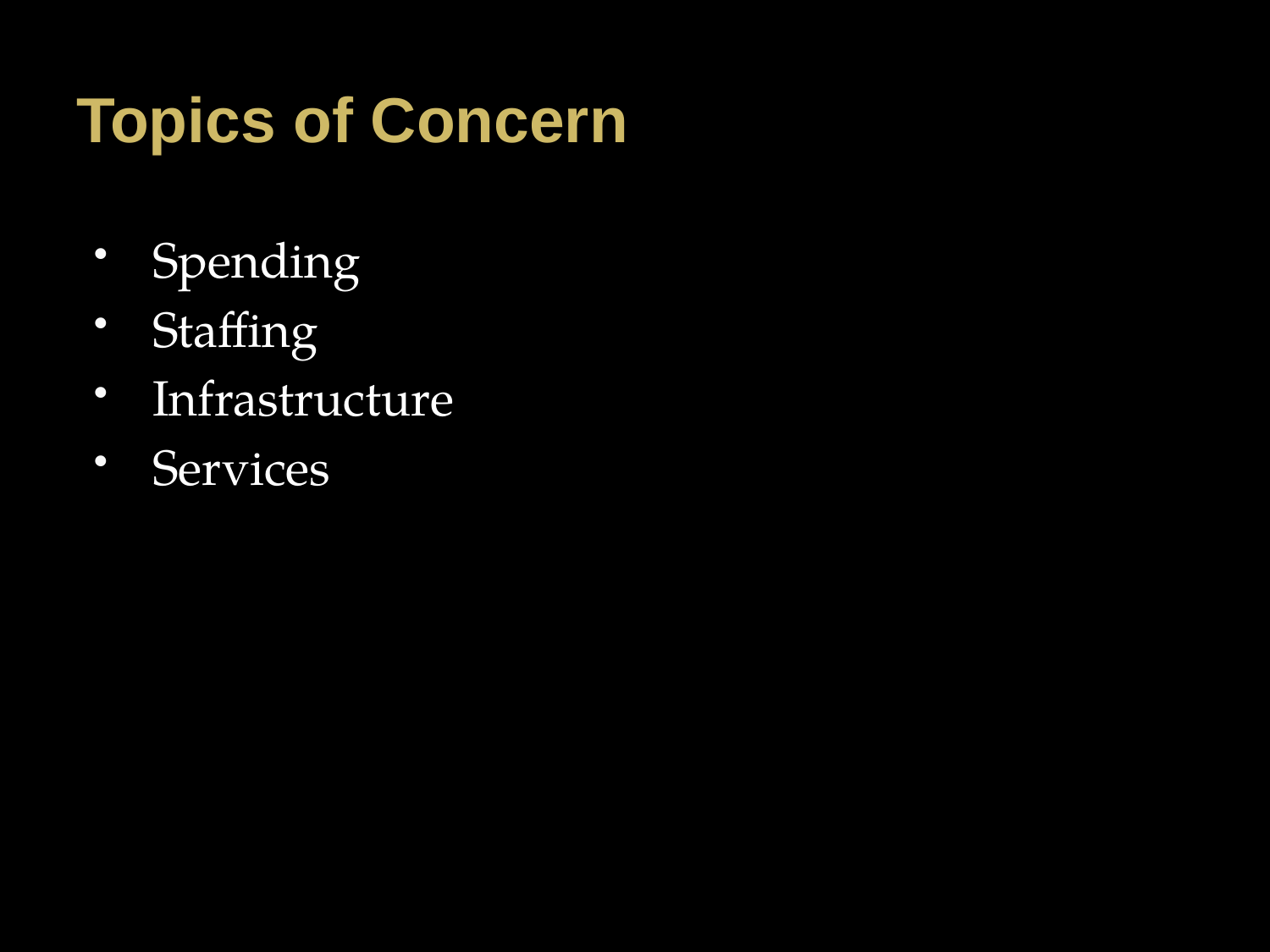

# Topics of Concern
Spending
Staffing
Infrastructure
Services